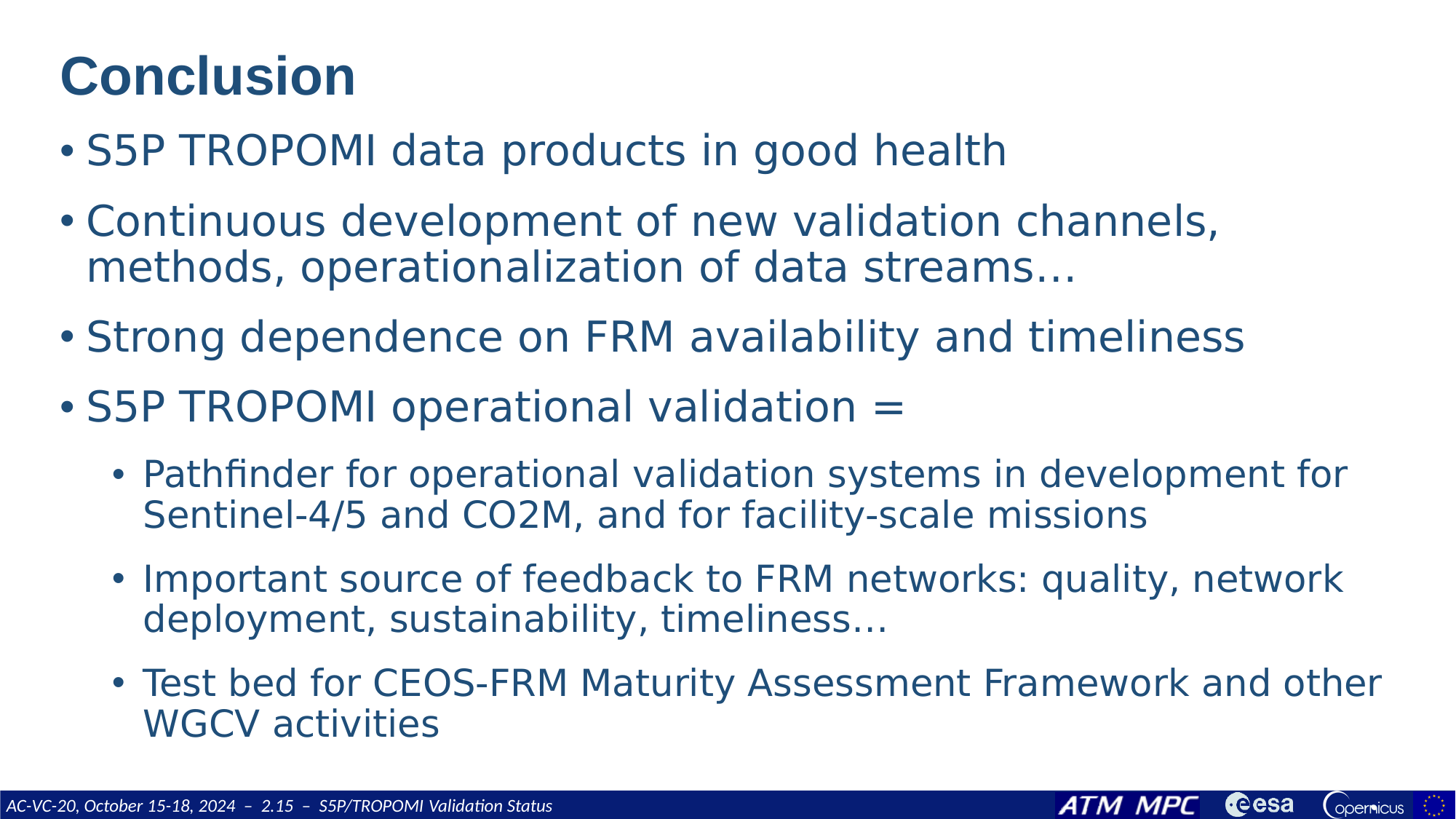

# Conclusion
S5P TROPOMI data products in good health
Continuous development of new validation channels, methods, operationalization of data streams…
Strong dependence on FRM availability and timeliness
S5P TROPOMI operational validation =
Pathfinder for operational validation systems in development for Sentinel-4/5 and CO2M, and for facility-scale missions
Important source of feedback to FRM networks: quality, network deployment, sustainability, timeliness…
Test bed for CEOS-FRM Maturity Assessment Framework and other WGCV activities